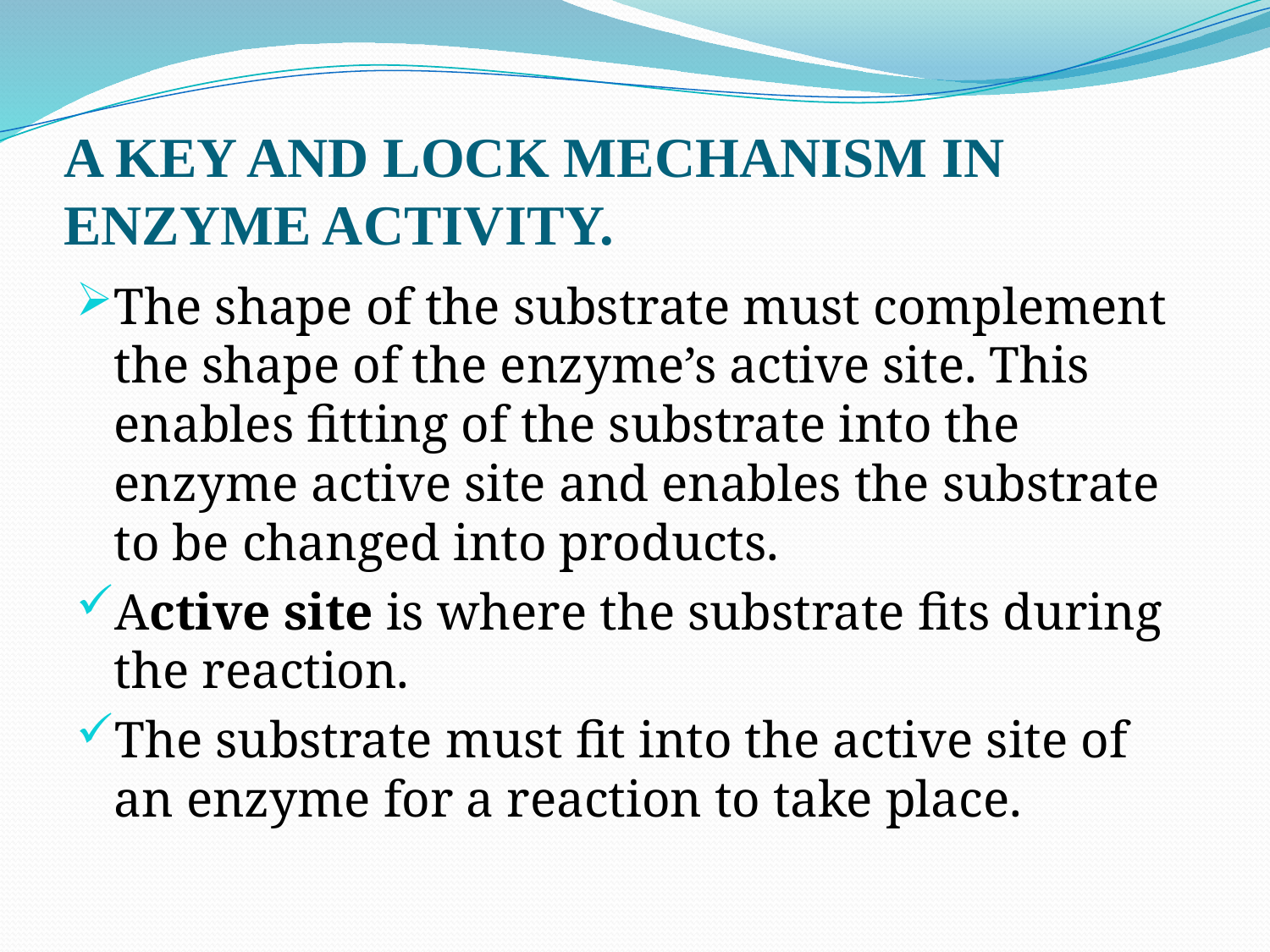

# A KEY AND LOCK MECHANISM IN ENZYME ACTIVITY.
The shape of the substrate must complement the shape of the enzyme’s active site. This enables fitting of the substrate into the enzyme active site and enables the substrate to be changed into products.
Active site is where the substrate fits during the reaction.
The substrate must fit into the active site of an enzyme for a reaction to take place.